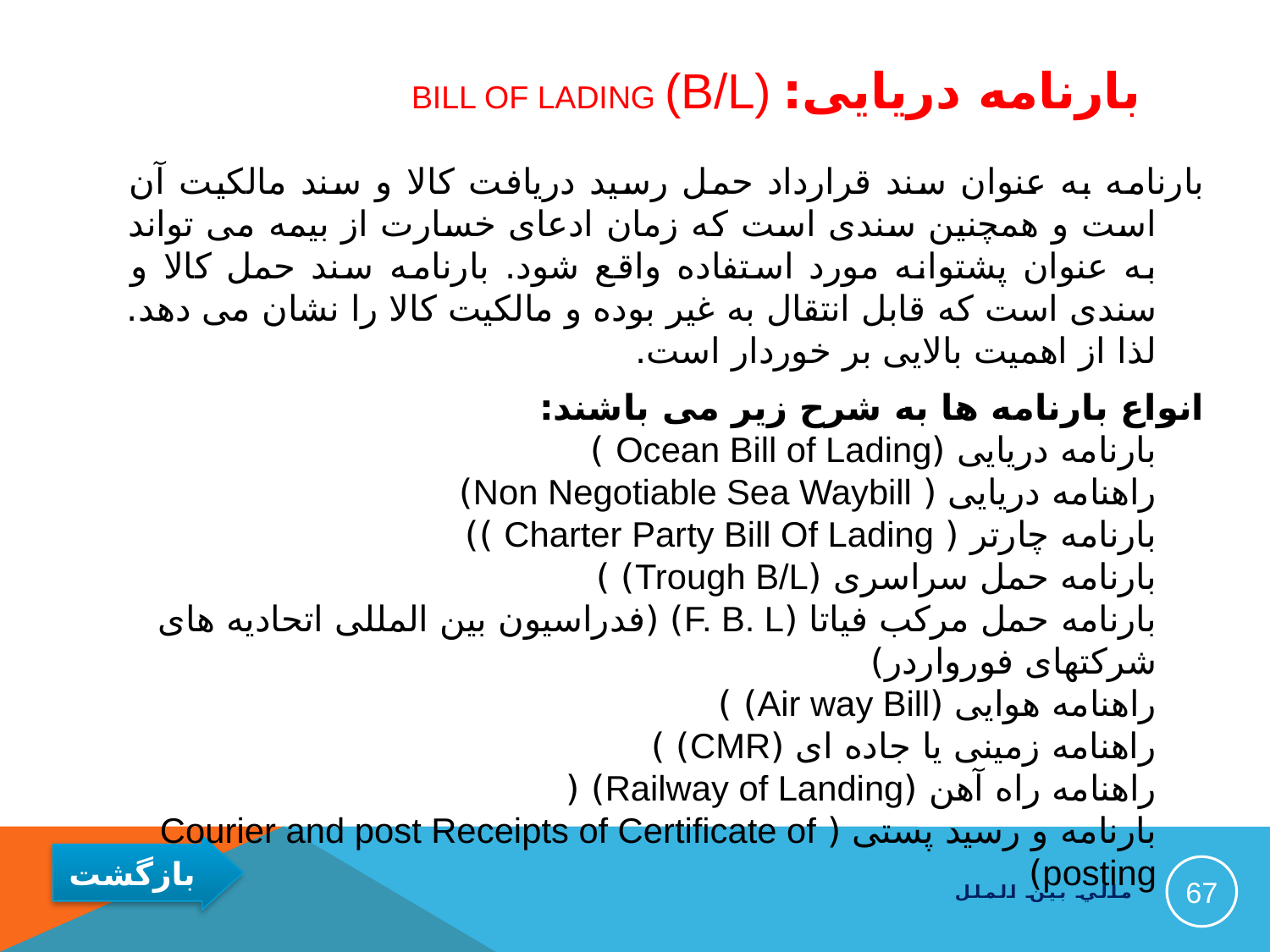

# بارنامه دریایی: bill of lading (B/L)
بارنامه به عنوان سند قرارداد حمل رسید دریافت كالا و سند مالكیت آن است و همچنین سندی است كه زمان ادعای خسارت از بیمه می تواند به عنوان پشتوانه مورد استفاده واقع شود. بارنامه سند حمل كالا و سندی است كه قابل انتقال به غیر بوده و مالكیت كالا را نشان می دهد. لذا از اهمیت بالایی بر خوردار است.
انواع بارنامه ها به شرح زیر می باشند:
بارنامه دریایی (Ocean Bill of Lading )
راهنامه دریایی ( Non Negotiable Sea Waybill)
بارنامه چارتر ( Charter Party Bill Of Lading ))
بارنامه حمل سراسری (Trough B/L) )
بارنامه حمل مركب فیاتا (F. B. L) (فدراسیون بین المللی اتحادیه های شركتهای فورواردر)
راهنامه هوایی (Air way Bill) )
راهنامه زمینی یا جاده ای (CMR) )
راهنامه راه آهن (Railway of Landing) (
بارنامه و رسید پستی ( Courier and post Receipts of Certificate of posting)

67
مالي بين الملل